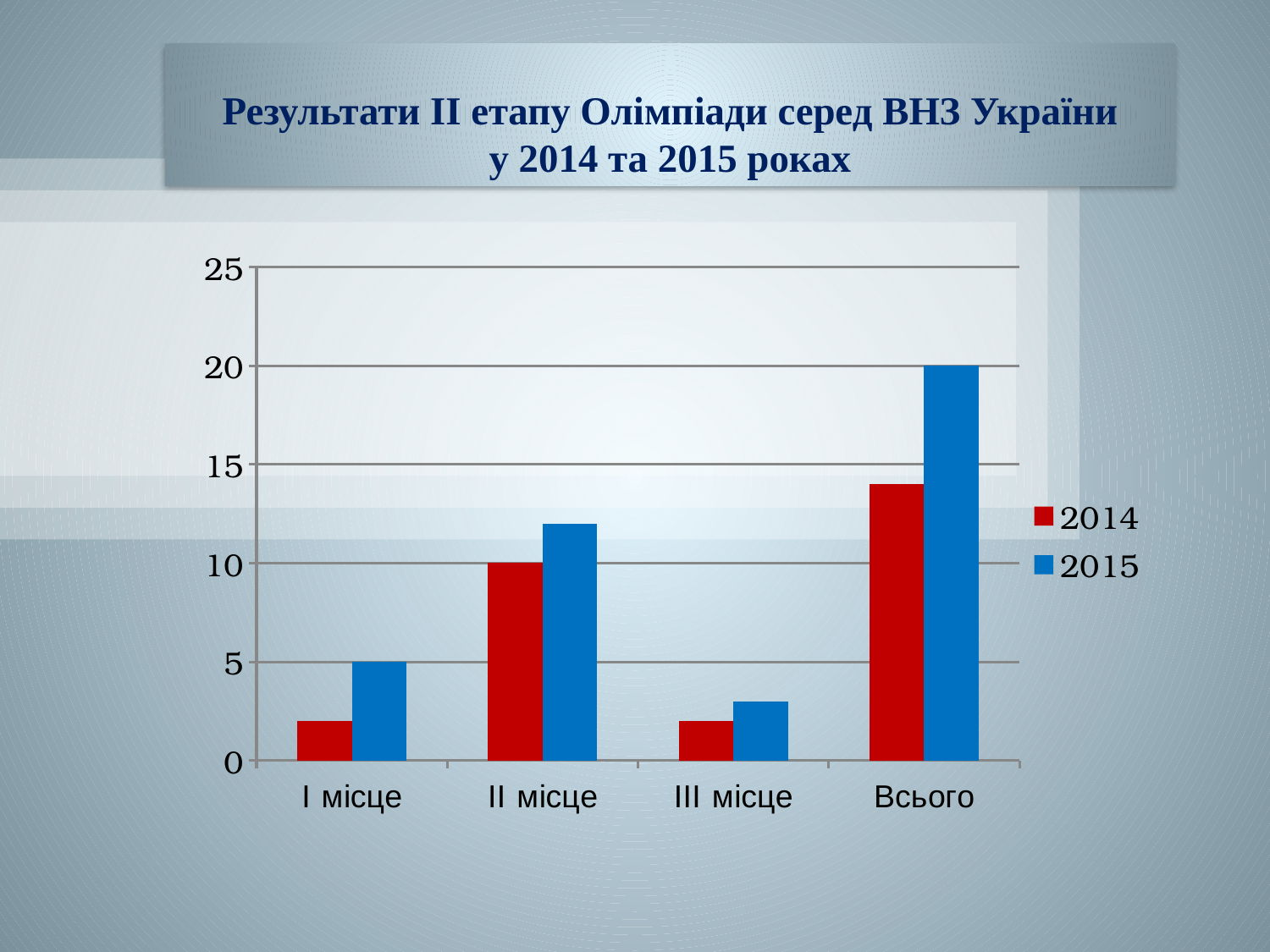

# Результати ІІ етапу Олімпіади серед ВНЗ України у 2014 та 2015 роках

### Chart

| Category | 2014 | 2015 |
|---|---|---|
| І місце | 2.0 | 5.0 |
| ІІ місце | 10.0 | 12.0 |
| ІІІ місце | 2.0 | 3.0 |
| Всього | 14.0 | 20.0 |